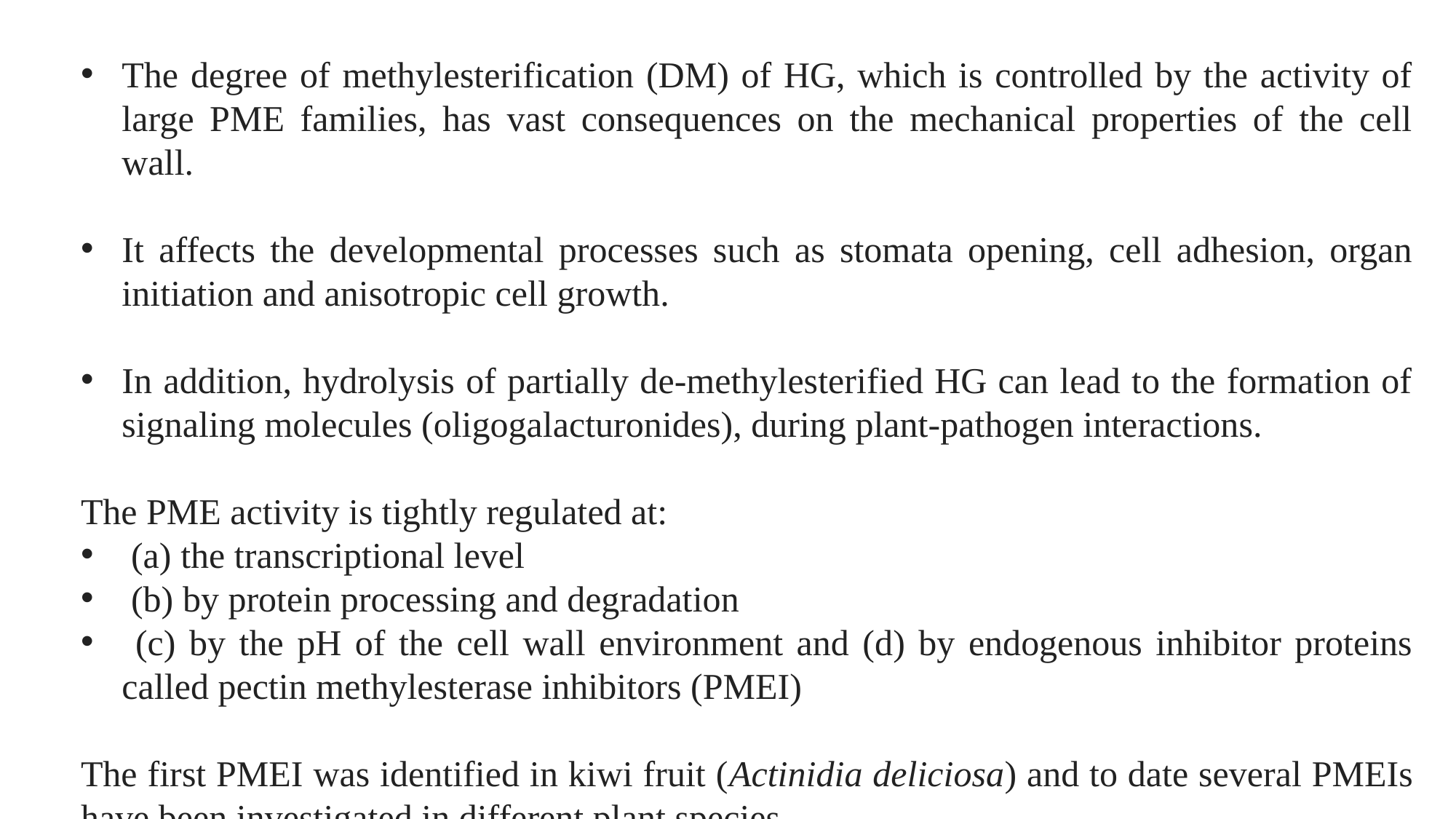

The degree of methylesterification (DM) of HG, which is controlled by the activity of large PME families, has vast consequences on the mechanical properties of the cell wall.

It affects the developmental processes such as stomata opening, cell adhesion, organ initiation and anisotropic cell growth.

In addition, hydrolysis of partially de-methylesterified HG can lead to the formation of signaling molecules (oligogalacturonides), during plant-pathogen interactions.

The PME activity is tightly regulated at:
 (a) the transcriptional level
 (b) by protein processing and degradation
 (c) by the pH of the cell wall environment and (d) by endogenous inhibitor proteins called pectin methylesterase inhibitors (PMEI)

The first PMEI was identified in kiwi fruit (Actinidia deliciosa) and to date several PMEIs have been investigated in different plant species.